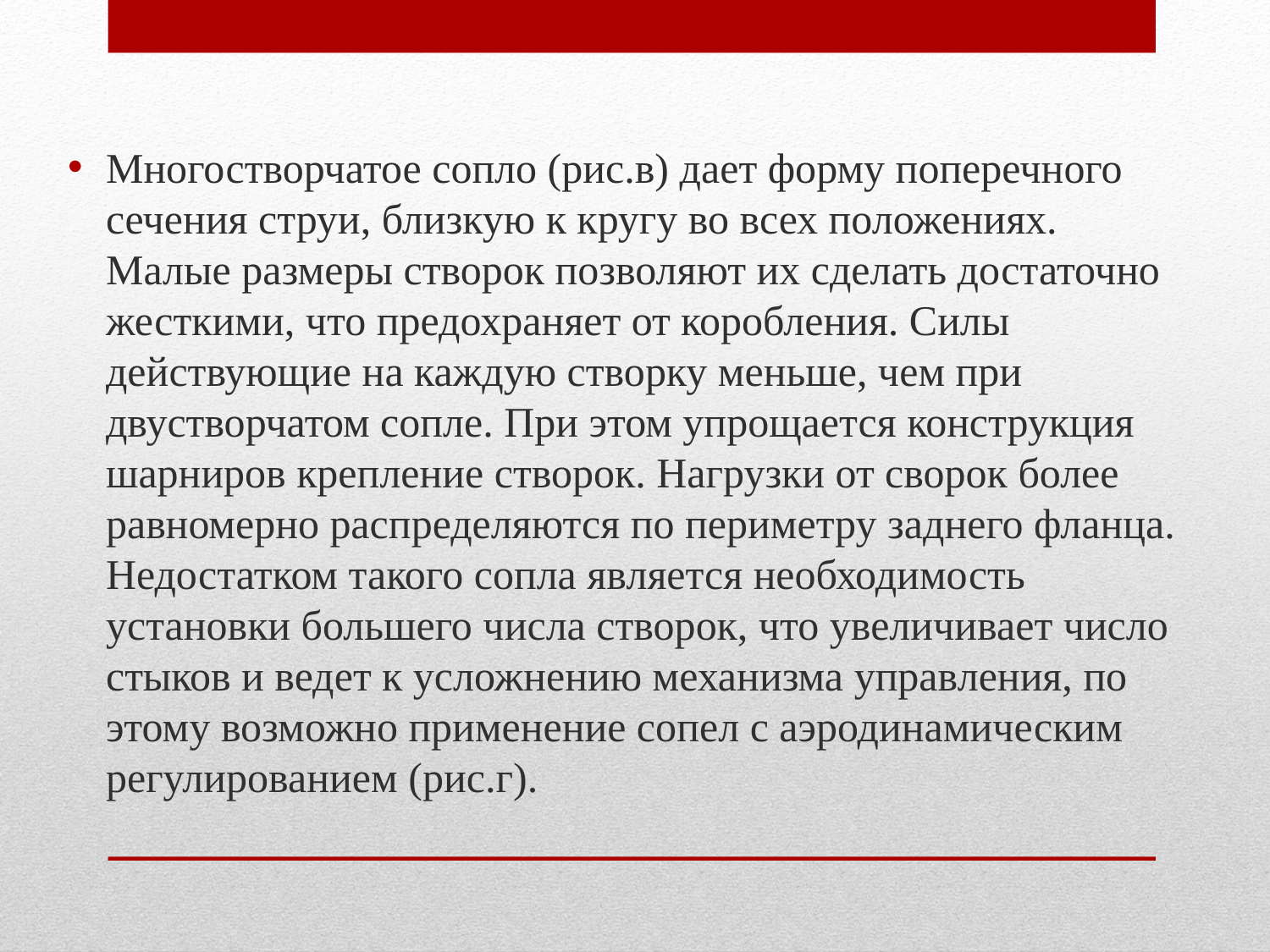

Многостворчатое сопло (рис.в) дает форму поперечного сечения струи, близкую к кругу во всех положениях. Малые размеры створок позволяют их сделать достаточно жесткими, что предохраняет от коробления. Силы действующие на каждую створку меньше, чем при двустворчатом сопле. При этом упрощается конструкция шарниров крепление створок. Нагрузки от сворок более равномерно распределяются по периметру заднего фланца. Недостатком такого сопла является необходимость установки большего числа створок, что увеличивает число стыков и ведет к усложнению механизма управления, по этому возможно применение сопел с аэродинамическим регулированием (рис.г).